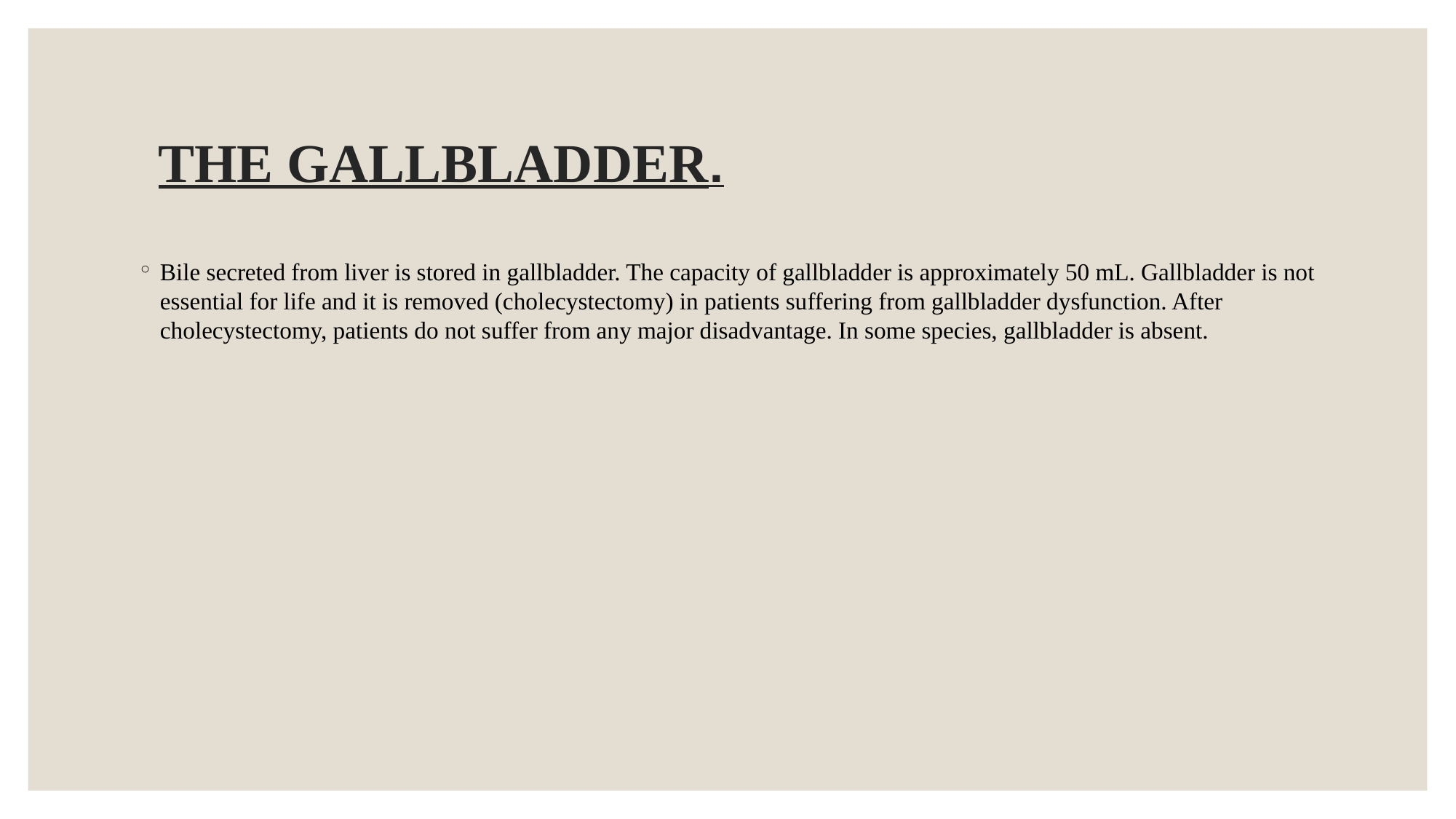

# THE GALLBLADDER.
Bile secreted from liver is stored in gallbladder. The capacity of gallbladder is approximately 50 mL. Gallbladder is not essential for life and it is removed (cholecystectomy) in patients suffering from gallbladder dysfunction. After cholecystectomy, patients do not suffer from any major disadvantage. In some species, gallbladder is absent.